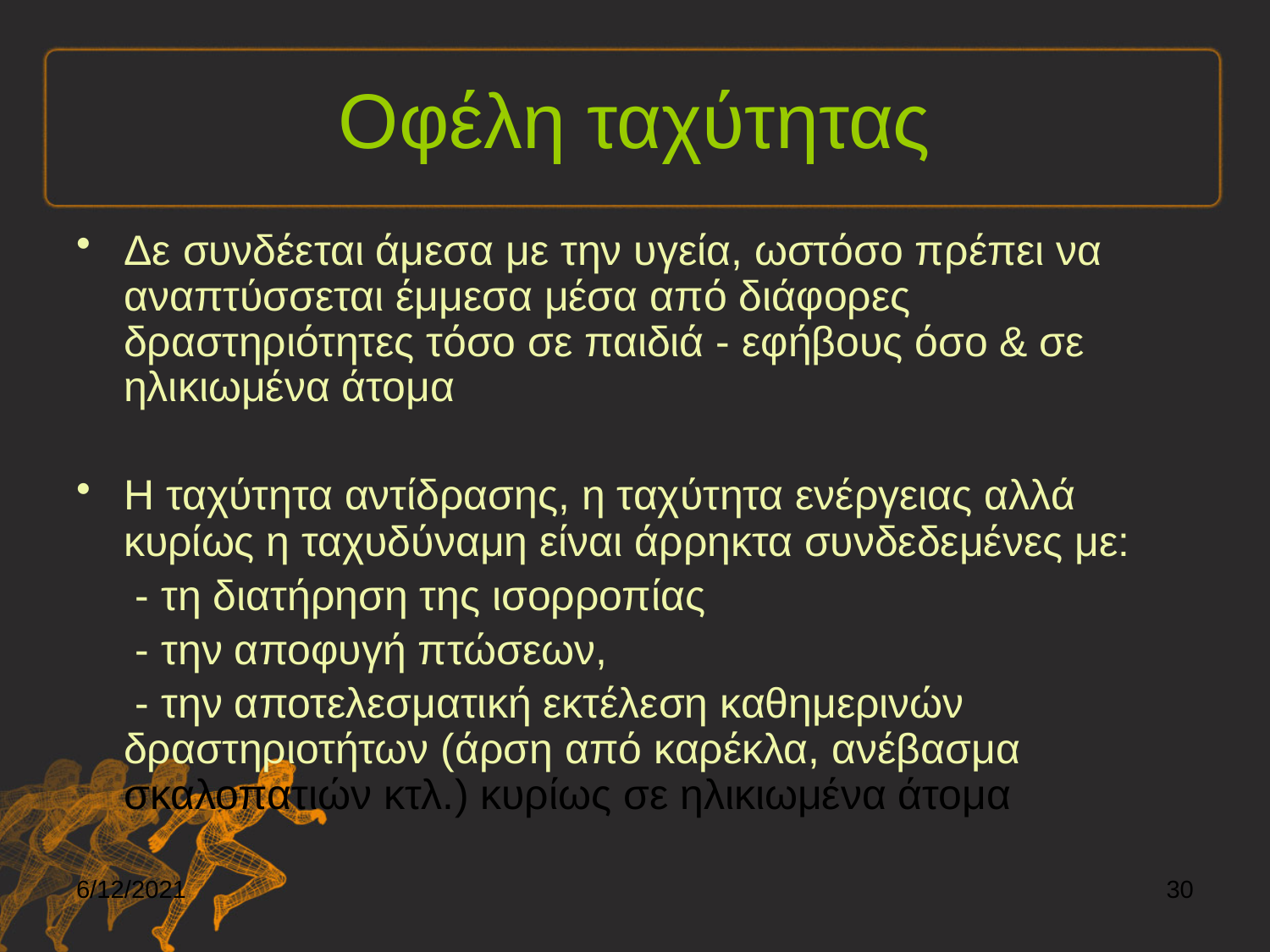

# Οφέλη ταχύτητας
Δε συνδέεται άμεσα με την υγεία, ωστόσο πρέπει να αναπτύσσεται έμμεσα μέσα από διάφορες δραστηριότητες τόσο σε παιδιά - εφήβους όσο & σε ηλικιωμένα άτομα

Η ταχύτητα αντίδρασης, η ταχύτητα ενέργειας αλλά κυρίως η ταχυδύναμη είναι άρρηκτα συνδεδεμένες με:
     - τη διατήρηση της ισορροπίας
     - την αποφυγή πτώσεων,
     - την αποτελεσματική εκτέλεση καθημερινών δραστηριοτήτων (άρση από καρέκλα, ανέβασμα σκαλοπατιών κτλ.) κυρίως σε ηλικιωμένα άτομα
6/12/2021
30